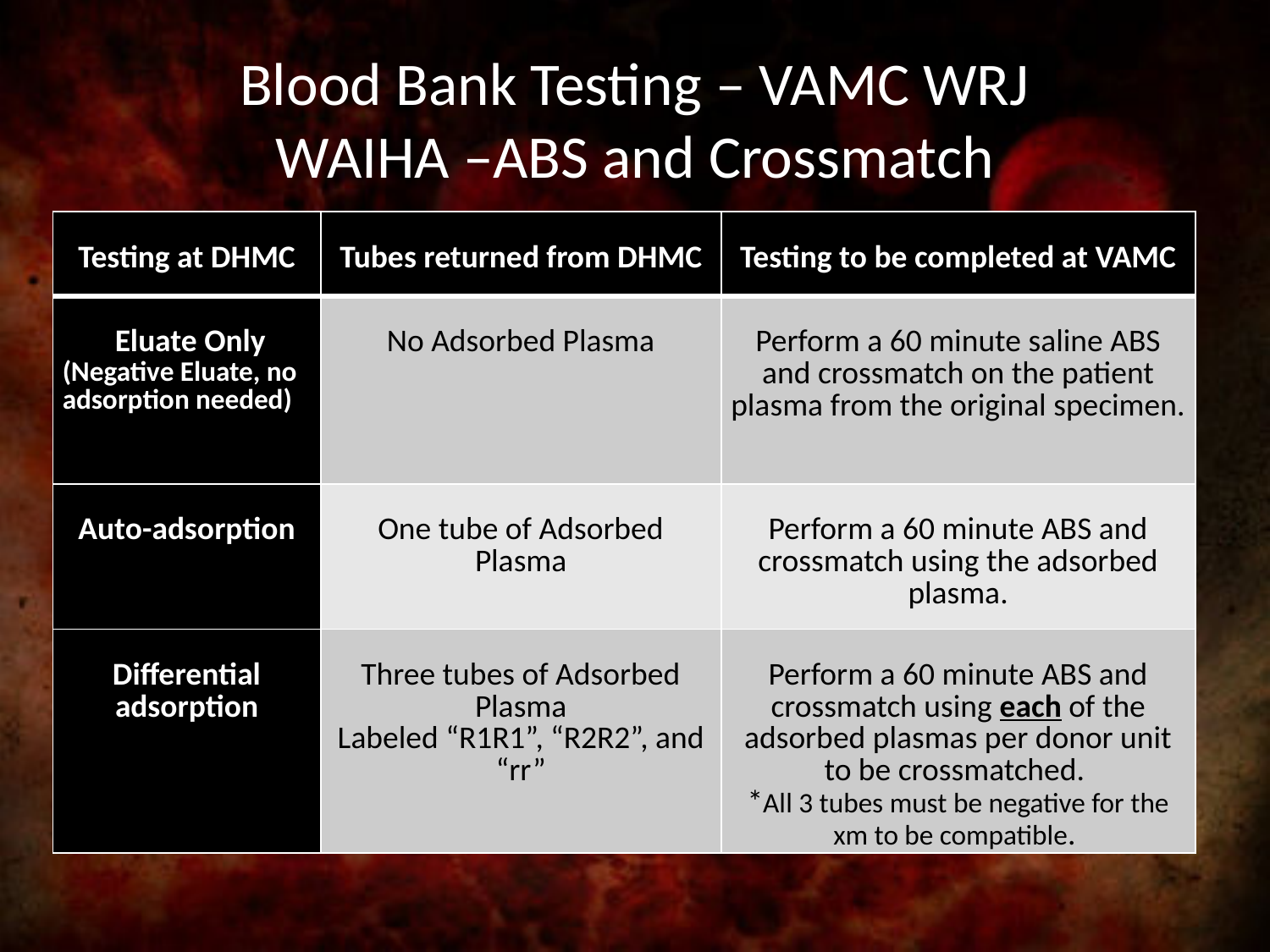

# Blood Bank Testing – VAMC WRJ WAIHA –ABS and Crossmatch
| Testing at DHMC | Tubes returned from DHMC | Testing to be completed at VAMC |
| --- | --- | --- |
| Eluate Only (Negative Eluate, no adsorption needed) | No Adsorbed Plasma | Perform a 60 minute saline ABS and crossmatch on the patient plasma from the original specimen. |
| Auto-adsorption | One tube of Adsorbed Plasma | Perform a 60 minute ABS and crossmatch using the adsorbed plasma. |
| Differential adsorption | Three tubes of Adsorbed Plasma Labeled “R1R1”, “R2R2”, and “rr” | Perform a 60 minute ABS and crossmatch using each of the adsorbed plasmas per donor unit to be crossmatched. \*All 3 tubes must be negative for the xm to be compatible. |